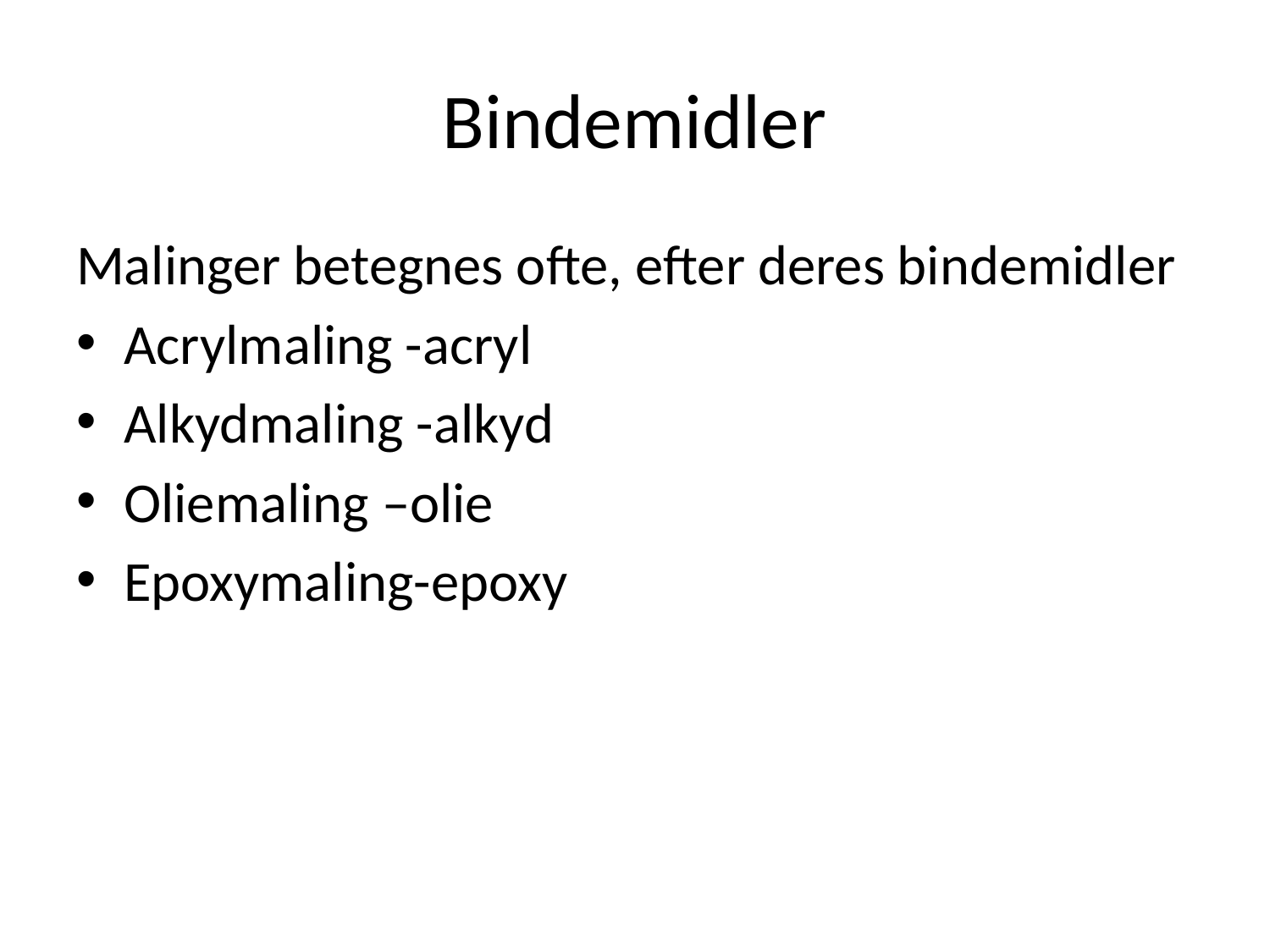

# Bindemidler
Malinger betegnes ofte, efter deres bindemidler
Acrylmaling -acryl
Alkydmaling -alkyd
Oliemaling –olie
Epoxymaling-epoxy